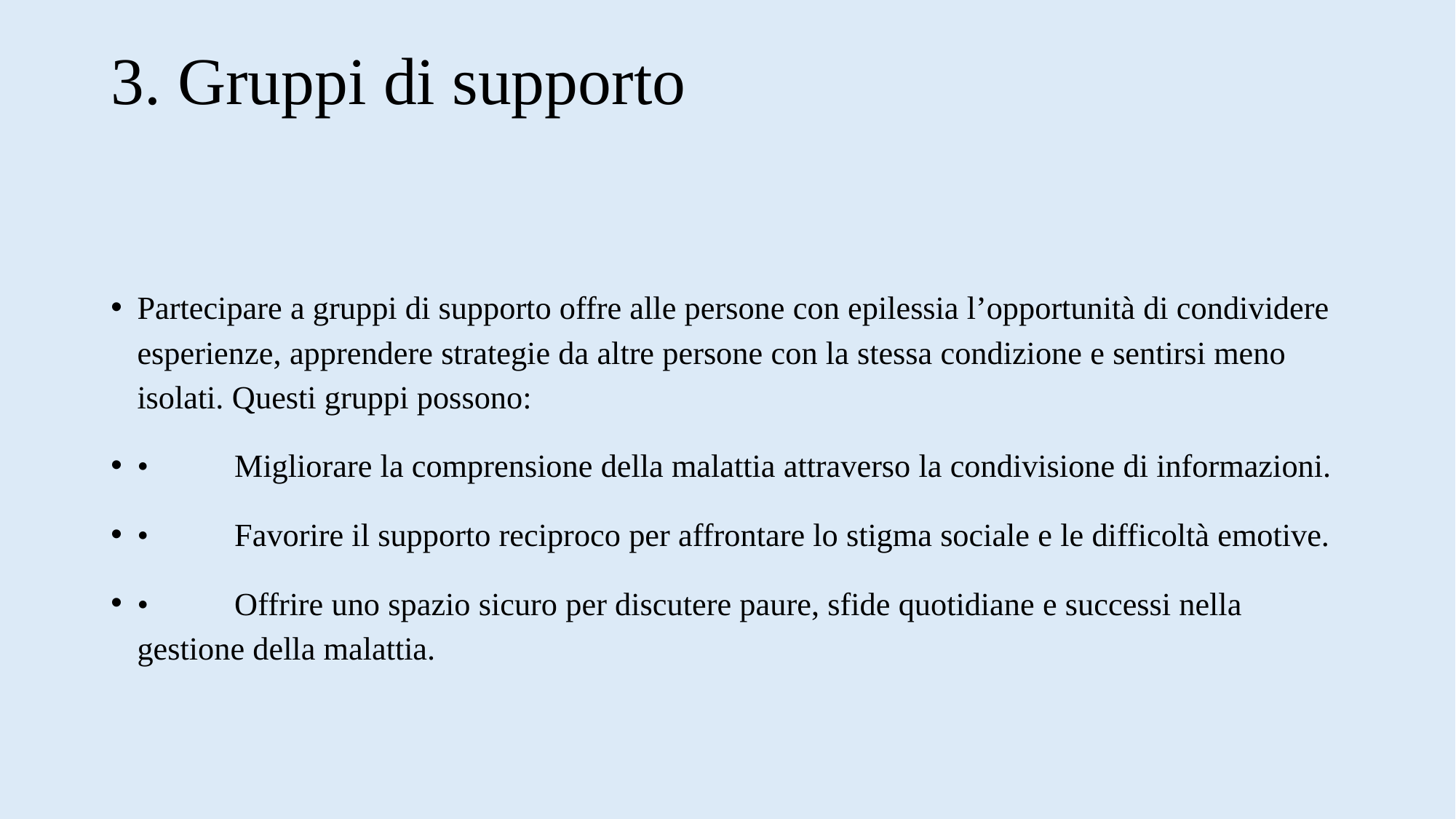

# 3. Gruppi di supporto

Partecipare a gruppi di supporto offre alle persone con epilessia l’opportunità di condividere esperienze, apprendere strategie da altre persone con la stessa condizione e sentirsi meno isolati. Questi gruppi possono:
	•	Migliorare la comprensione della malattia attraverso la condivisione di informazioni.
	•	Favorire il supporto reciproco per affrontare lo stigma sociale e le difficoltà emotive.
	•	Offrire uno spazio sicuro per discutere paure, sfide quotidiane e successi nella gestione della malattia.